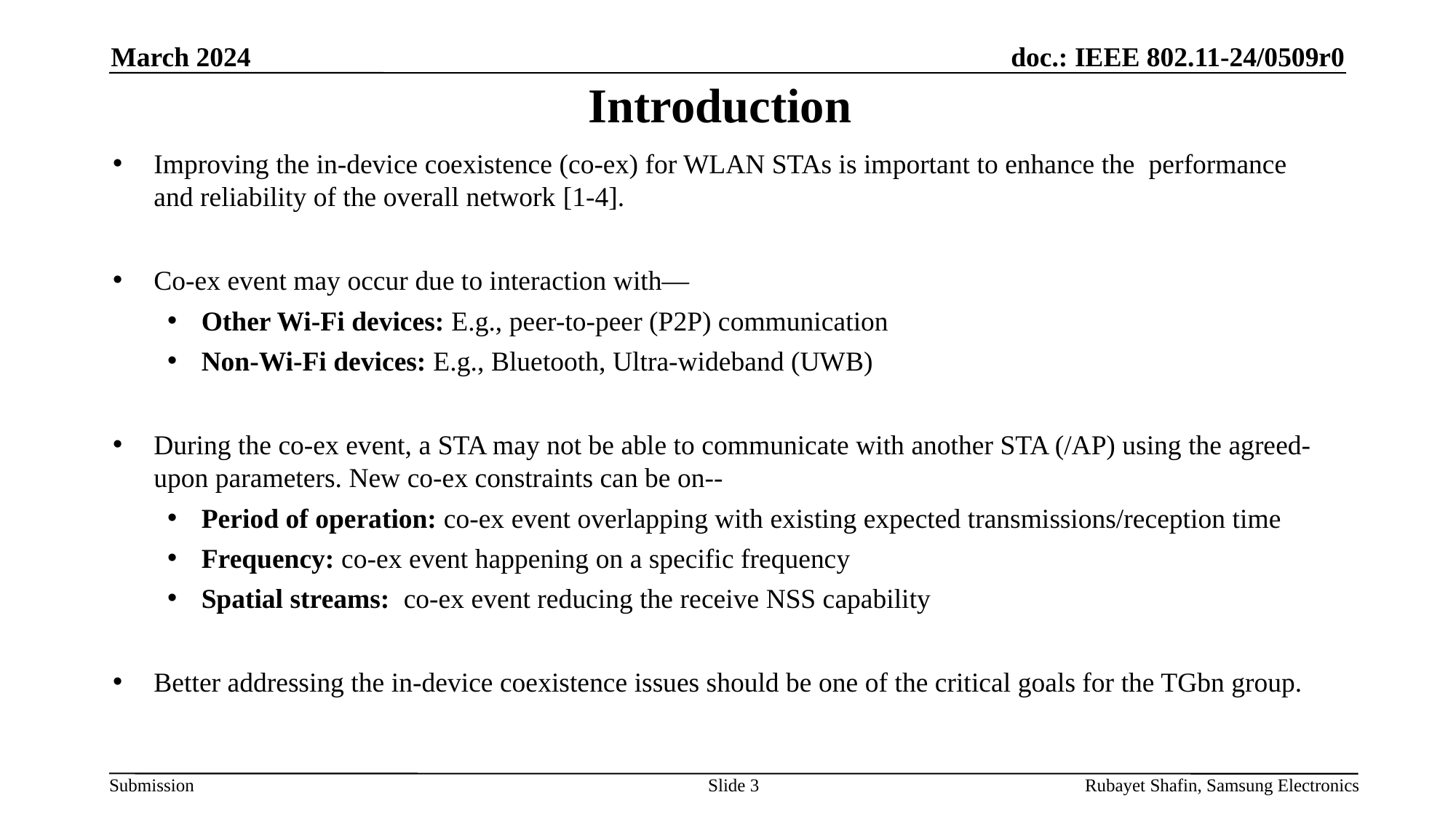

# Introduction
March 2024
Improving the in-device coexistence (co-ex) for WLAN STAs is important to enhance the  performance and reliability of the overall network [1-4].

Co-ex event may occur due to interaction with—
Other Wi-Fi devices: E.g., peer-to-peer (P2P) communication
Non-Wi-Fi devices: E.g., Bluetooth, Ultra-wideband (UWB)

During the co-ex event, a STA may not be able to communicate with another STA (/AP) using the agreed-upon parameters. New co-ex constraints can be on--
Period of operation: co-ex event overlapping with existing expected transmissions/reception time
Frequency: co-ex event happening on a specific frequency
Spatial streams:  co-ex event reducing the receive NSS capability

Better addressing the in-device coexistence issues should be one of the critical goals for the TGbn group.

Slide 3
Rubayet Shafin, Samsung Electronics